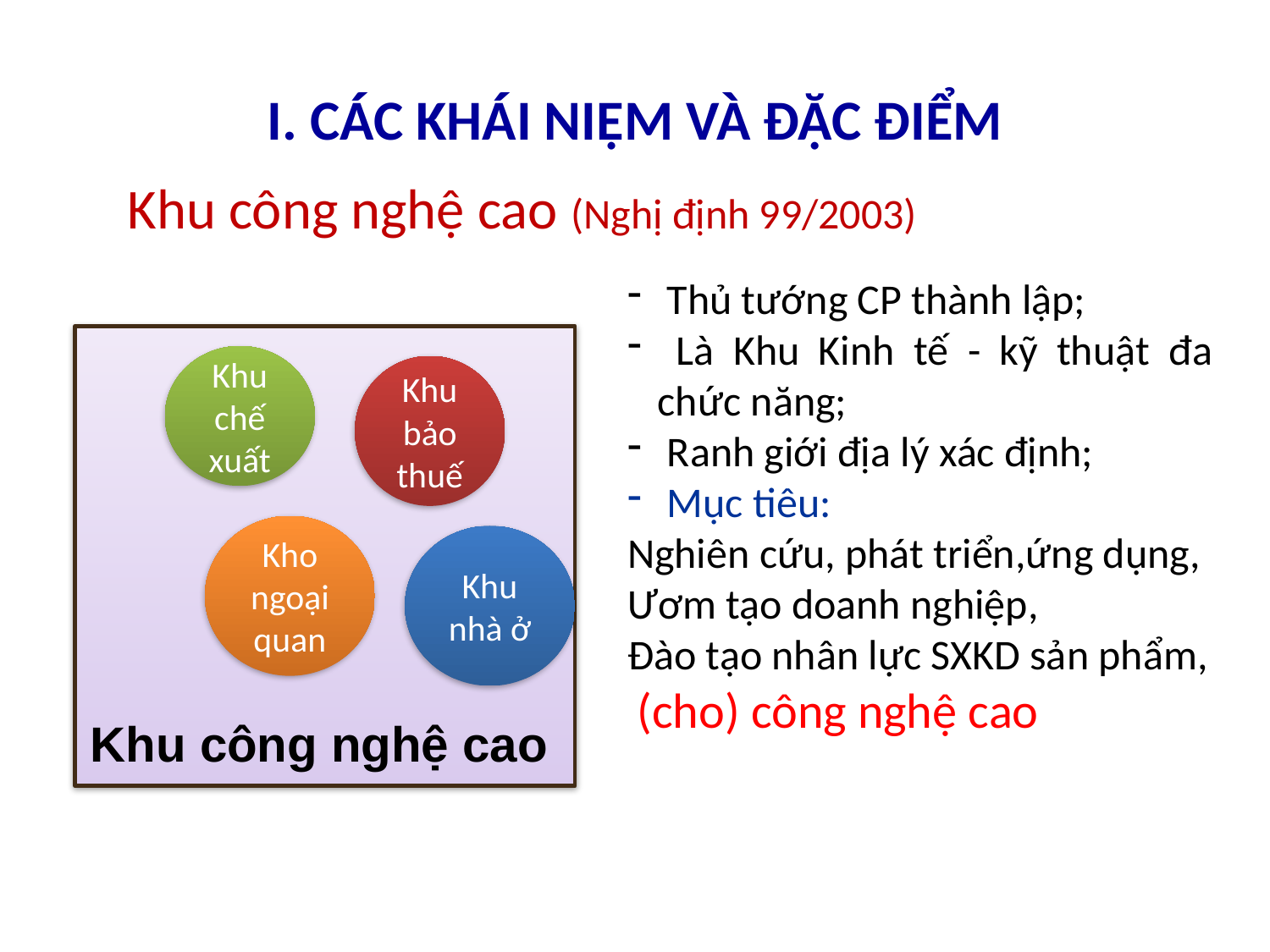

# I. CÁC KHÁI NIỆM VÀ ĐẶC ĐIỂM
Khu công nghệ cao (Nghị định 99/2003)
 Thủ tướng CP thành lập;
 Là Khu Kinh tế - kỹ thuật đa chức năng;
 Ranh giới địa lý xác định;
 Mục tiêu:
Nghiên cứu, phát triển,ứng dụng,
Ươm tạo doanh nghiệp,
Đào tạo nhân lực SXKD sản phẩm,
 (cho) công nghệ cao

Khu chế xuất
Khu bảo thuế
Kho ngoại quan
Khu nhà ở
Khu công nghệ cao